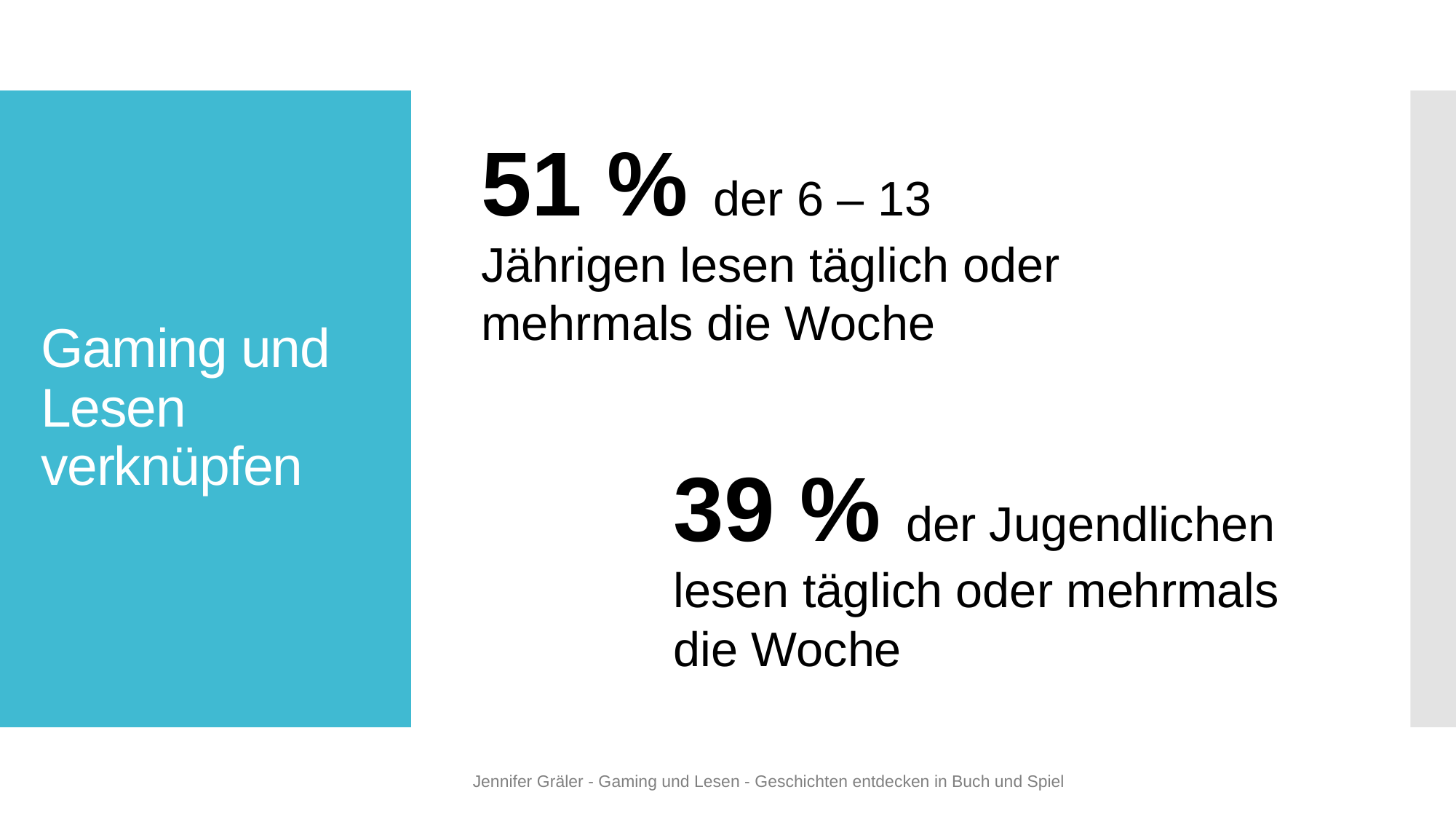

51 % der 6 – 13 Jährigen lesen täglich oder mehrmals die Woche
# Gaming und Lesen verknüpfen
39 % der Jugendlichen lesen täglich oder mehrmals die Woche
Jennifer Gräler - Gaming und Lesen - Geschichten entdecken in Buch und Spiel